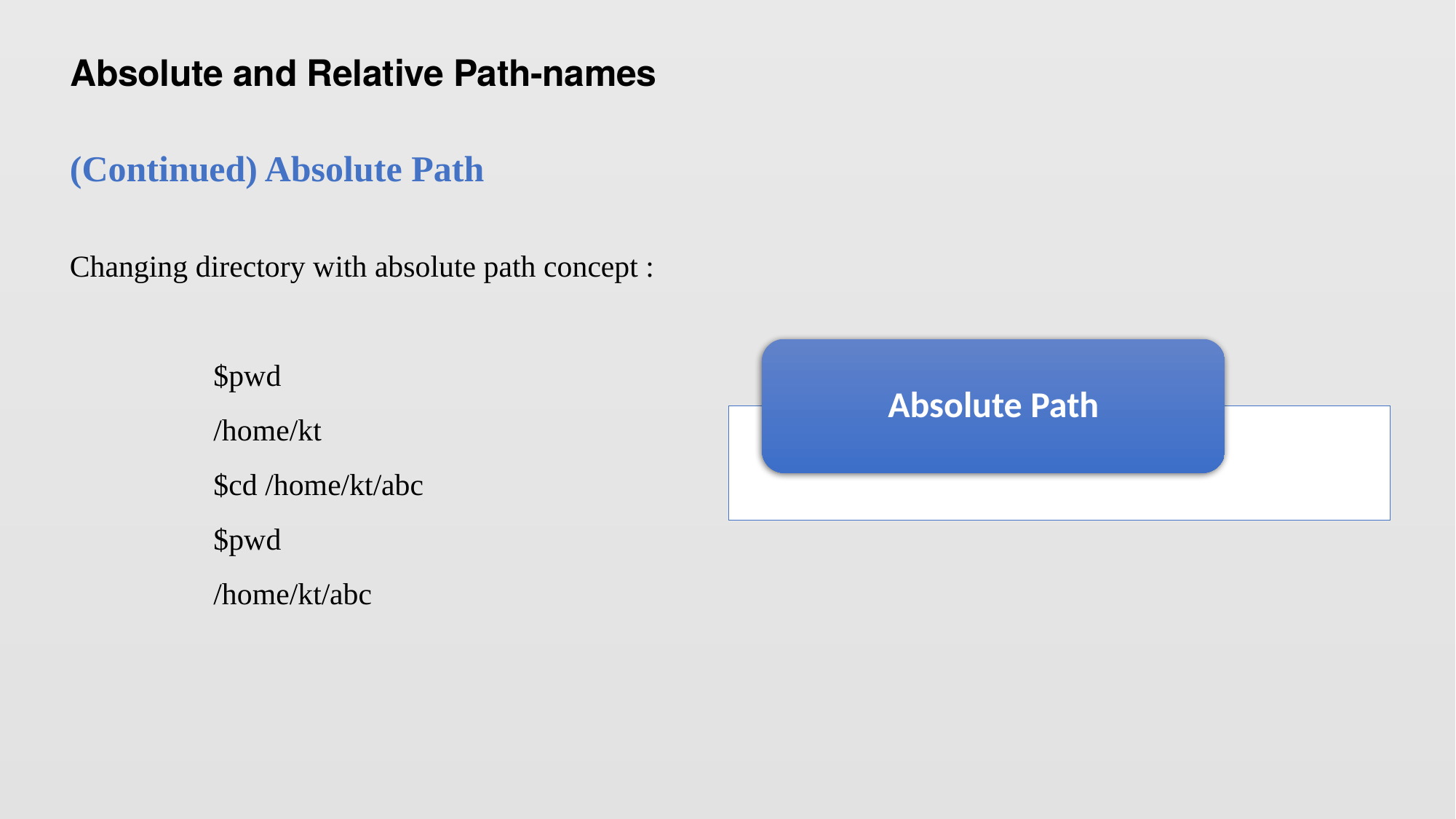

Absolute and Relative Path-names
(Continued) Absolute Path

Changing directory with absolute path concept :

$pwd
/home/kt
$cd /home/kt/abc
$pwd
/home/kt/abc

Absolute Path

18